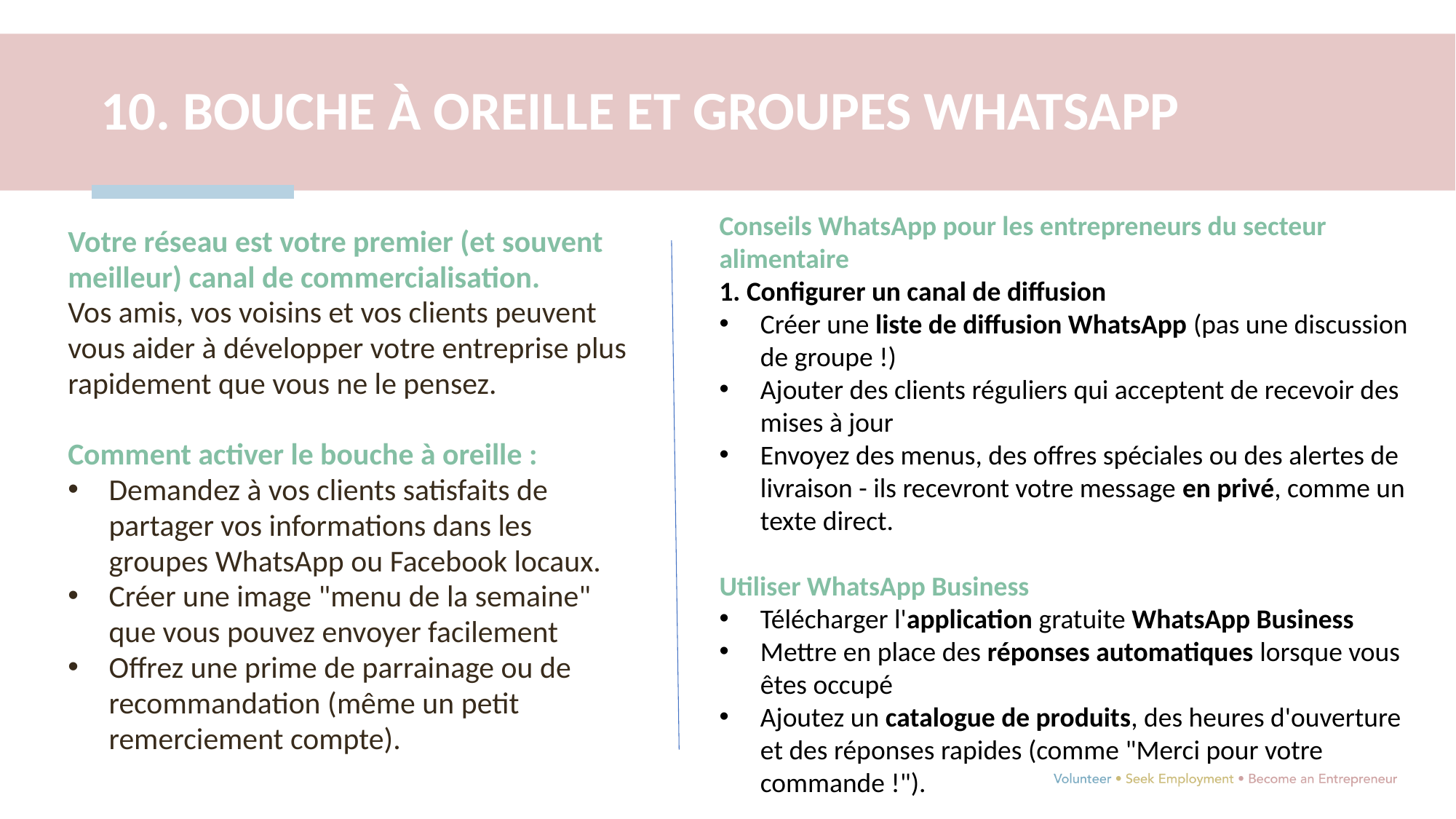

10. BOUCHE À OREILLE ET GROUPES WHATSAPP
Conseils WhatsApp pour les entrepreneurs du secteur alimentaire
1. Configurer un canal de diffusion
Créer une liste de diffusion WhatsApp (pas une discussion de groupe !)
Ajouter des clients réguliers qui acceptent de recevoir des mises à jour
Envoyez des menus, des offres spéciales ou des alertes de livraison - ils recevront votre message en privé, comme un texte direct.

Utiliser WhatsApp Business
Télécharger l'application gratuite WhatsApp Business
Mettre en place des réponses automatiques lorsque vous êtes occupé
Ajoutez un catalogue de produits, des heures d'ouverture et des réponses rapides (comme "Merci pour votre commande !").
Votre réseau est votre premier (et souvent meilleur) canal de commercialisation.
Vos amis, vos voisins et vos clients peuvent vous aider à développer votre entreprise plus rapidement que vous ne le pensez.

Comment activer le bouche à oreille :
Demandez à vos clients satisfaits de partager vos informations dans les groupes WhatsApp ou Facebook locaux.
Créer une image "menu de la semaine" que vous pouvez envoyer facilement
Offrez une prime de parrainage ou de recommandation (même un petit remerciement compte).